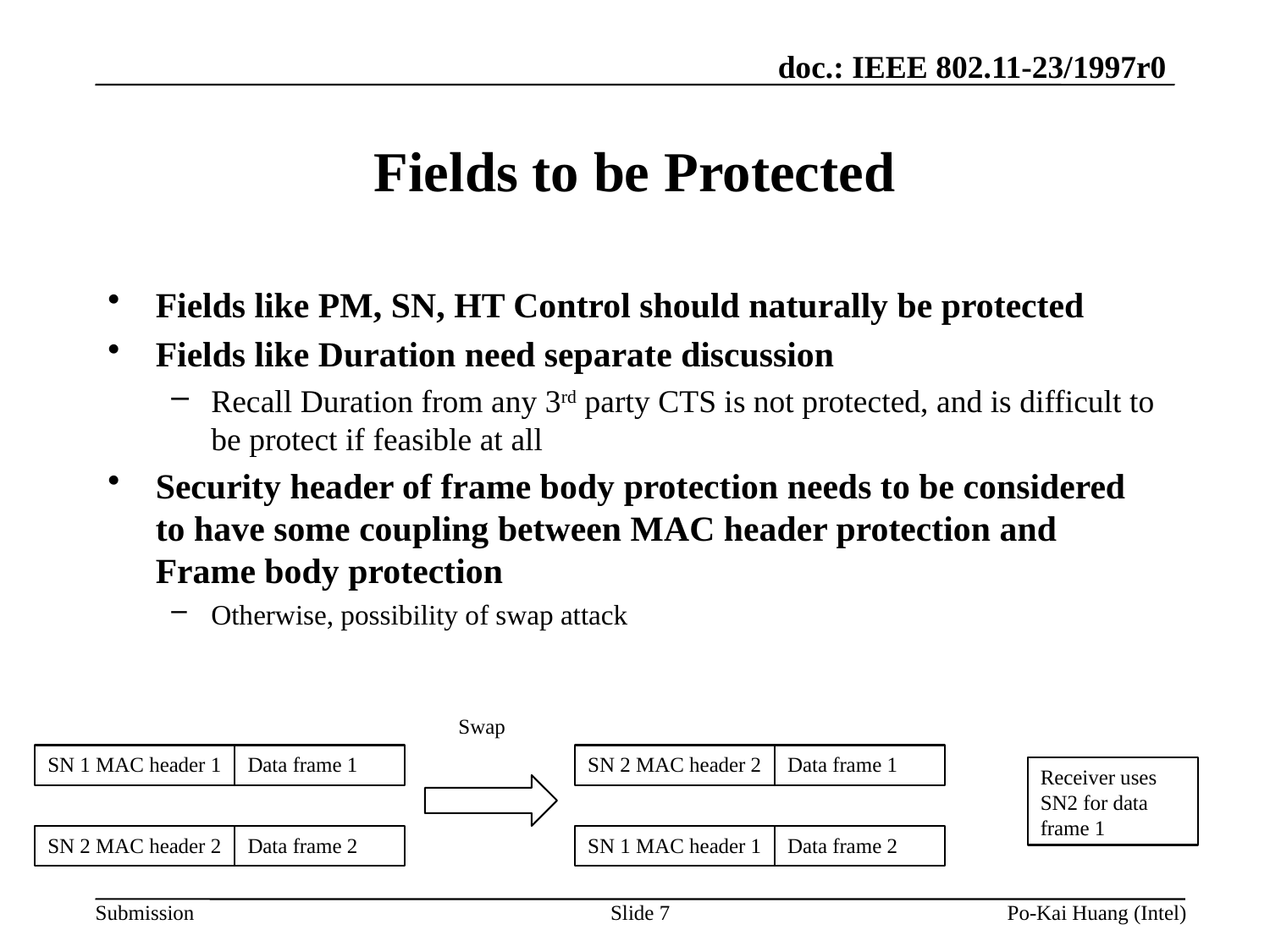

# Fields to be Protected
Fields like PM, SN, HT Control should naturally be protected
Fields like Duration need separate discussion
Recall Duration from any 3rd party CTS is not protected, and is difficult to be protect if feasible at all
Security header of frame body protection needs to be considered to have some coupling between MAC header protection and Frame body protection
Otherwise, possibility of swap attack

Swap
SN 1 MAC header 1
Data frame 1
SN 2 MAC header 2
Data frame 1
Receiver uses SN2 for data frame 1

SN 2 MAC header 2
Data frame 2
SN 1 MAC header 1
Data frame 2
Slide 7
Po-Kai Huang (Intel)